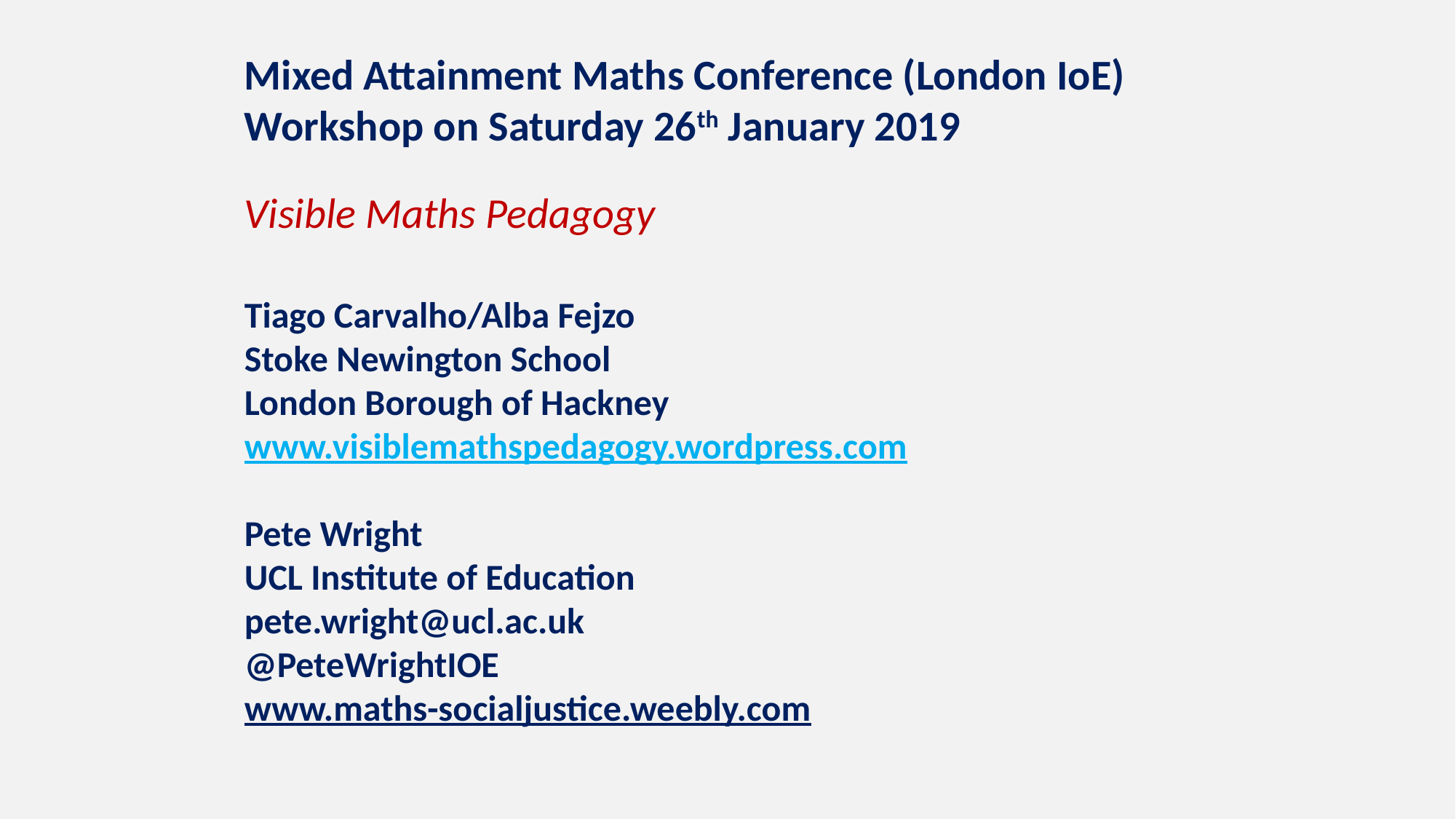

Mixed Attainment Maths Conference (London IoE) Workshop on Saturday 26th January 2019
Visible Maths Pedagogy
Tiago Carvalho/Alba Fejzo
Stoke Newington School
London Borough of Hackney
www.visiblemathspedagogy.wordpress.com
Pete Wright
UCL Institute of Education
pete.wright@ucl.ac.uk
@PeteWrightIOE
www.maths-socialjustice.weebly.com